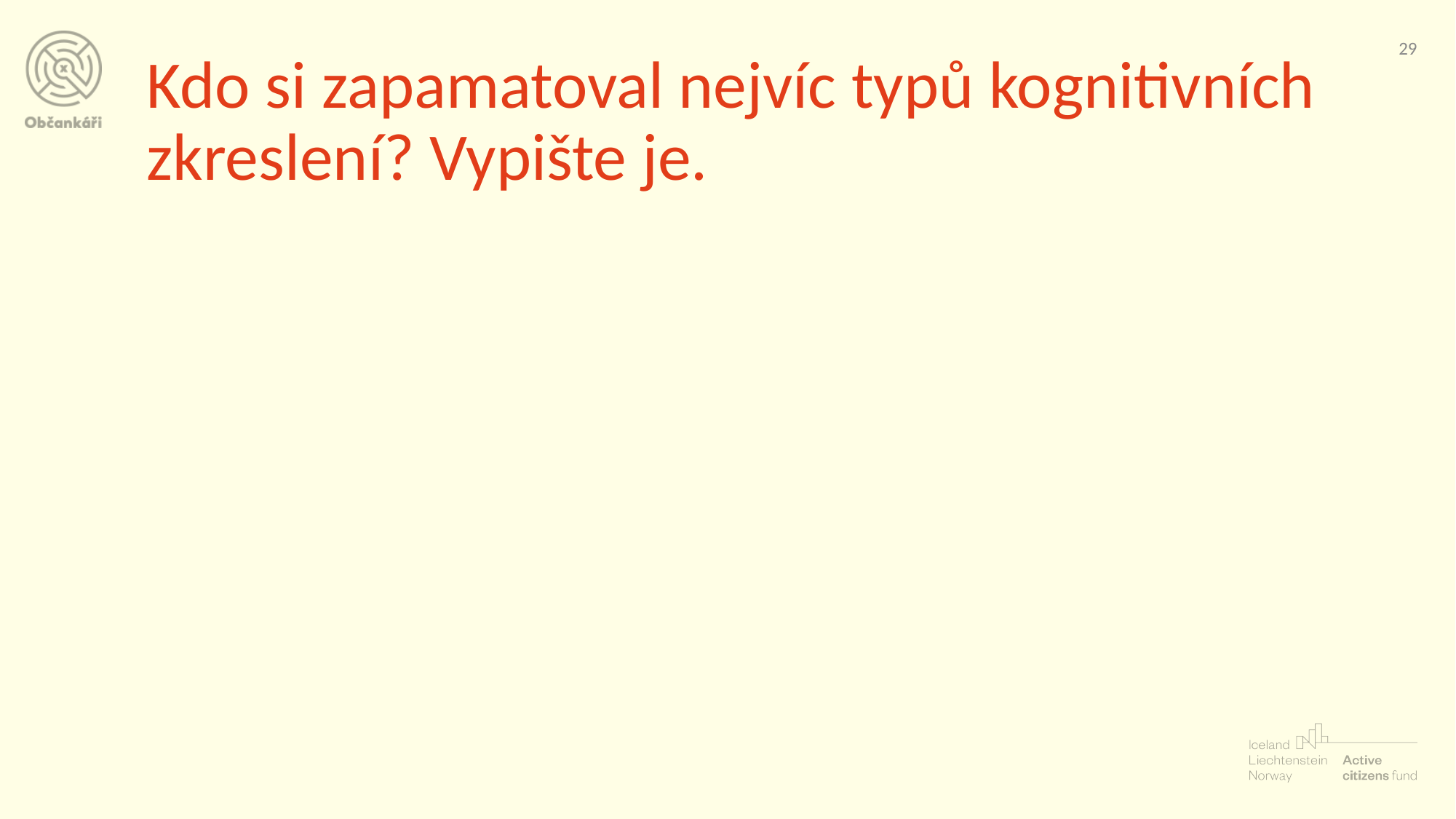

29
# Kdo si zapamatoval nejvíc typů kognitivních zkreslení? Vypište je.